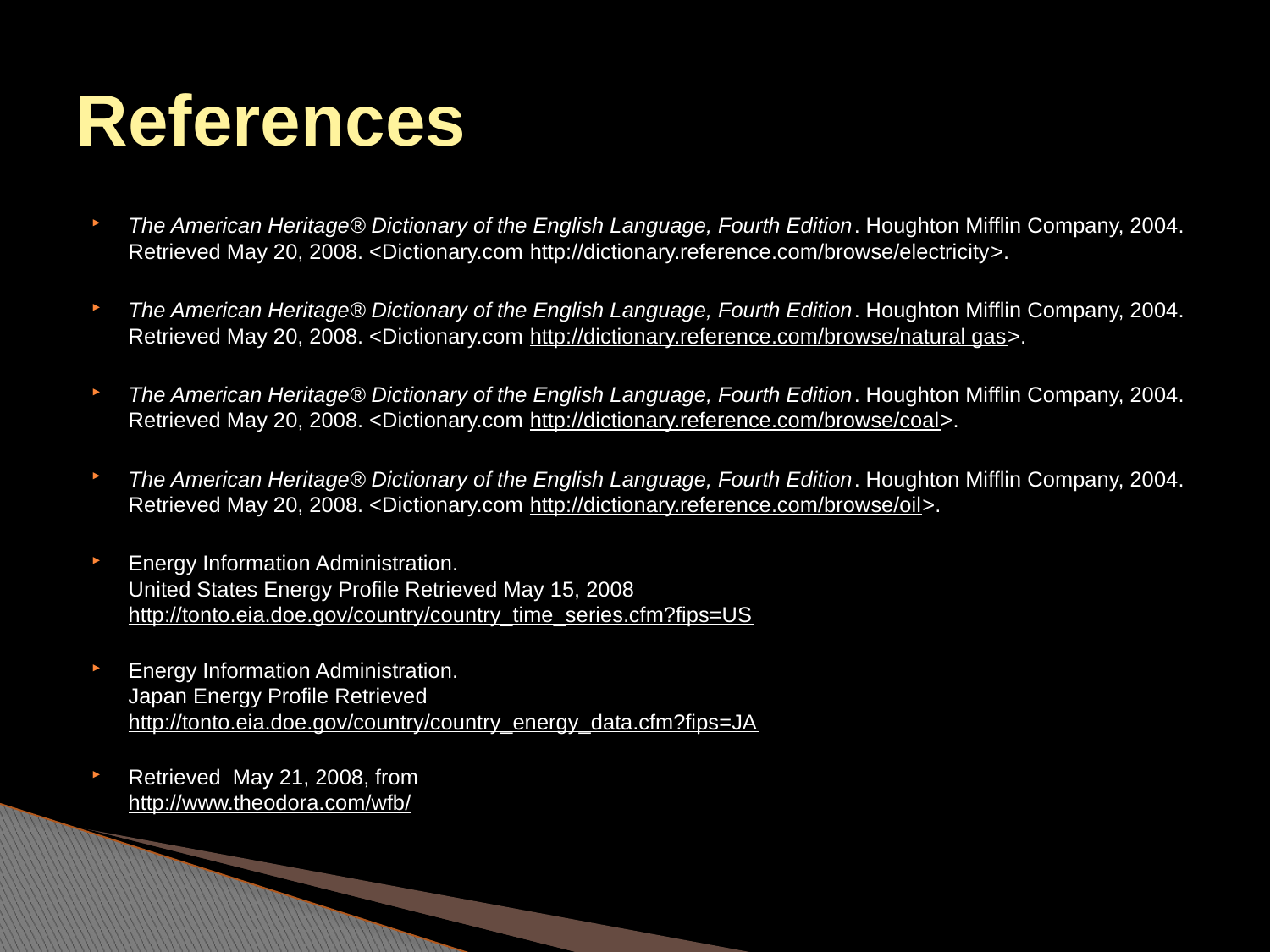

# References
The American Heritage® Dictionary of the English Language, Fourth Edition. Houghton Mifflin Company, 2004. Retrieved May 20, 2008. <Dictionary.com http://dictionary.reference.com/browse/electricity>.

The American Heritage® Dictionary of the English Language, Fourth Edition. Houghton Mifflin Company, 2004. Retrieved May 20, 2008. <Dictionary.com http://dictionary.reference.com/browse/natural gas>.

The American Heritage® Dictionary of the English Language, Fourth Edition. Houghton Mifflin Company, 2004. Retrieved May 20, 2008. <Dictionary.com http://dictionary.reference.com/browse/coal>.

The American Heritage® Dictionary of the English Language, Fourth Edition. Houghton Mifflin Company, 2004. Retrieved May 20, 2008. <Dictionary.com http://dictionary.reference.com/browse/oil>.

Energy Information Administration.
United States Energy Profile Retrieved May 15, 2008
http://tonto.eia.doe.gov/country/country_time_series.cfm?fips=US
Energy Information Administration.
Japan Energy Profile Retrieved
http://tonto.eia.doe.gov/country/country_energy_data.cfm?fips=JA
Retrieved  May 21, 2008, from
http://www.theodora.com/wfb/